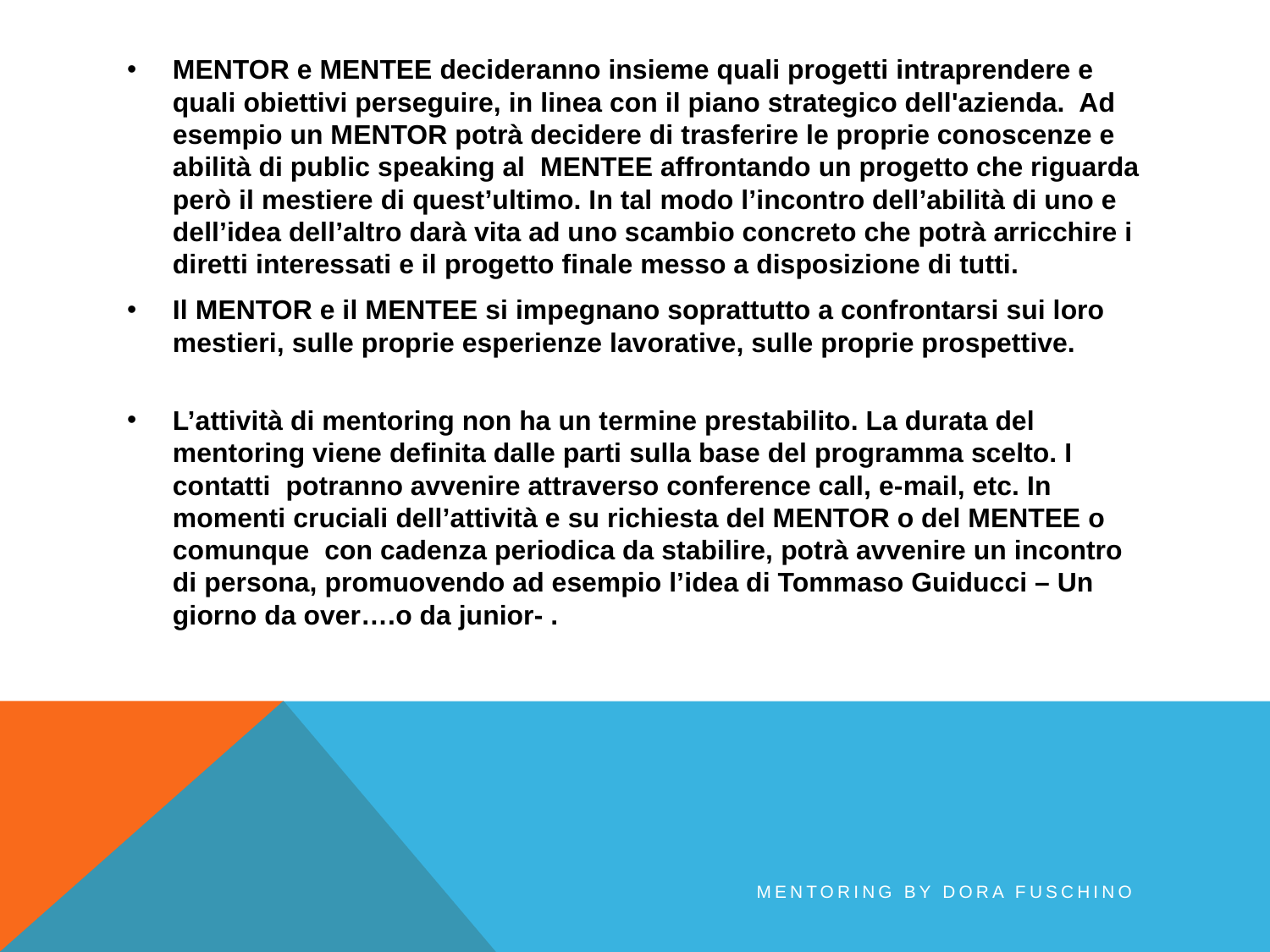

MENTOR e MENTEE decideranno insieme quali progetti intraprendere e quali obiettivi perseguire, in linea con il piano strategico dell'azienda.  Ad esempio un MENTOR potrà decidere di trasferire le proprie conoscenze e abilità di public speaking al  MENTEE affrontando un progetto che riguarda però il mestiere di quest’ultimo. In tal modo l’incontro dell’abilità di uno e  dell’idea dell’altro darà vita ad uno scambio concreto che potrà arricchire i diretti interessati e il progetto finale messo a disposizione di tutti.
Il MENTOR e il MENTEE si impegnano soprattutto a confrontarsi sui loro mestieri, sulle proprie esperienze lavorative, sulle proprie prospettive.
L’attività di mentoring non ha un termine prestabilito. La durata del mentoring viene definita dalle parti sulla base del programma scelto. I contatti  potranno avvenire attraverso conference call, e-mail, etc. In momenti cruciali dell’attività e su richiesta del MENTOR o del MENTEE o comunque  con cadenza periodica da stabilire, potrà avvenire un incontro di persona, promuovendo ad esempio l’idea di Tommaso Guiducci – Un giorno da over….o da junior- .

MENTORING by Dora Fuschino